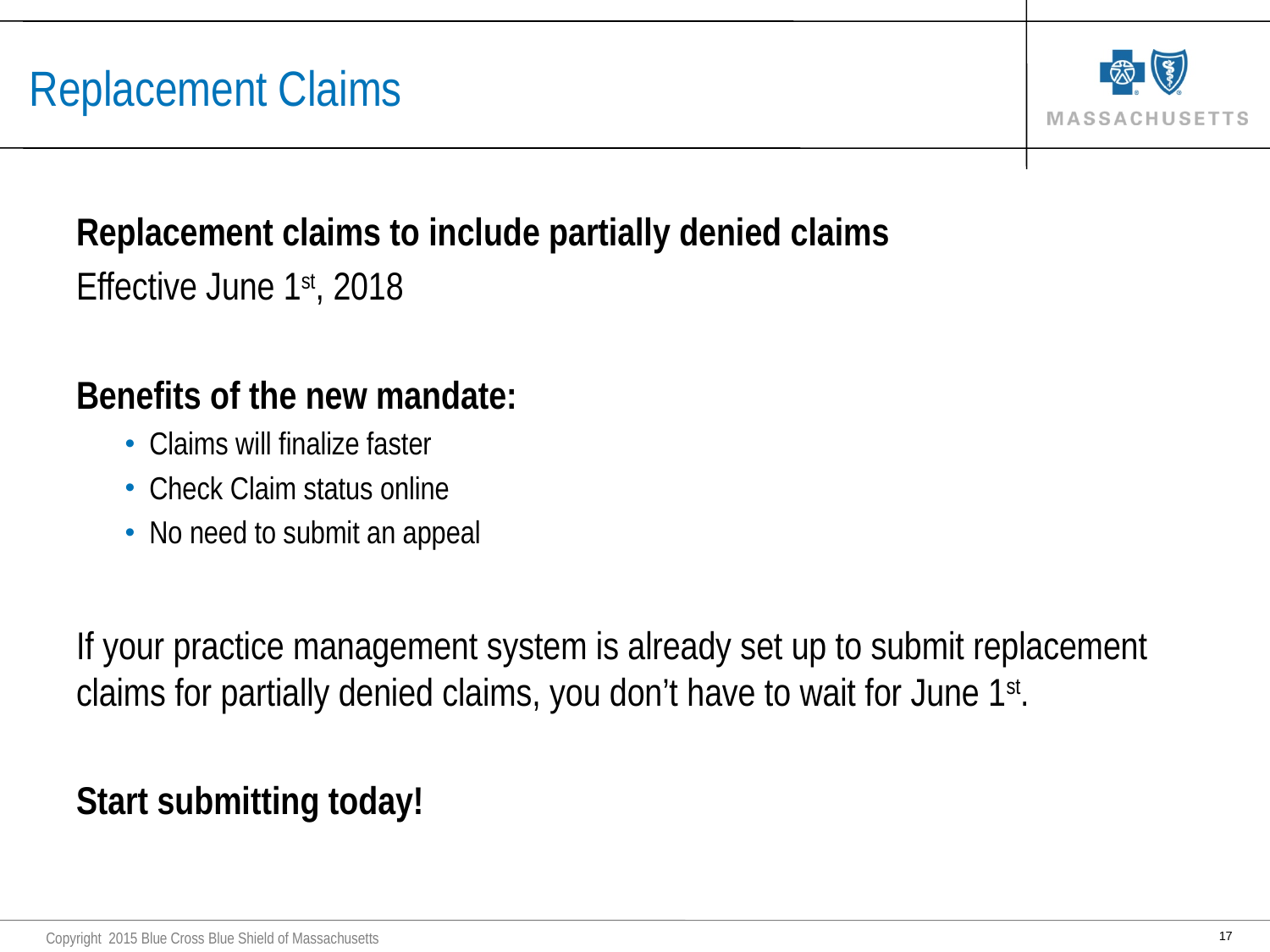

# Replacement Claims
Replacement claims to include partially denied claims
Effective June 1st, 2018

Benefits of the new mandate:
Claims will finalize faster
Check Claim status online
No need to submit an appeal

If your practice management system is already set up to submit replacement claims for partially denied claims, you don’t have to wait for June 1st.

Start submitting today!